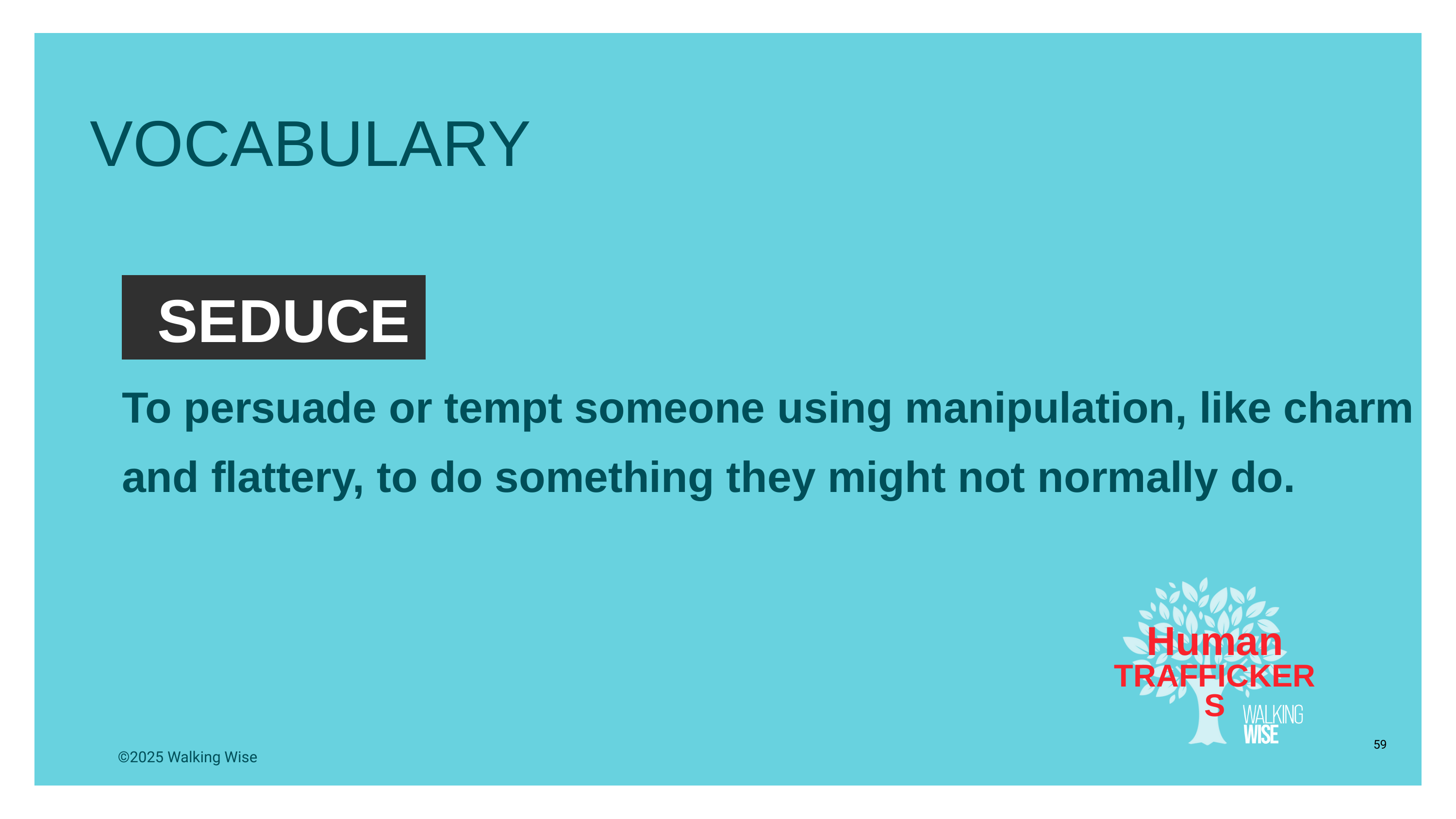

EDUCATON GUIDE
VOCABULARY
   SEDUCE

To persuade or tempt someone using manipulation, like charm and flattery, to do something they might not normally do.

Human
TRAFFICKERS

59
©2025 Walking Wise
3